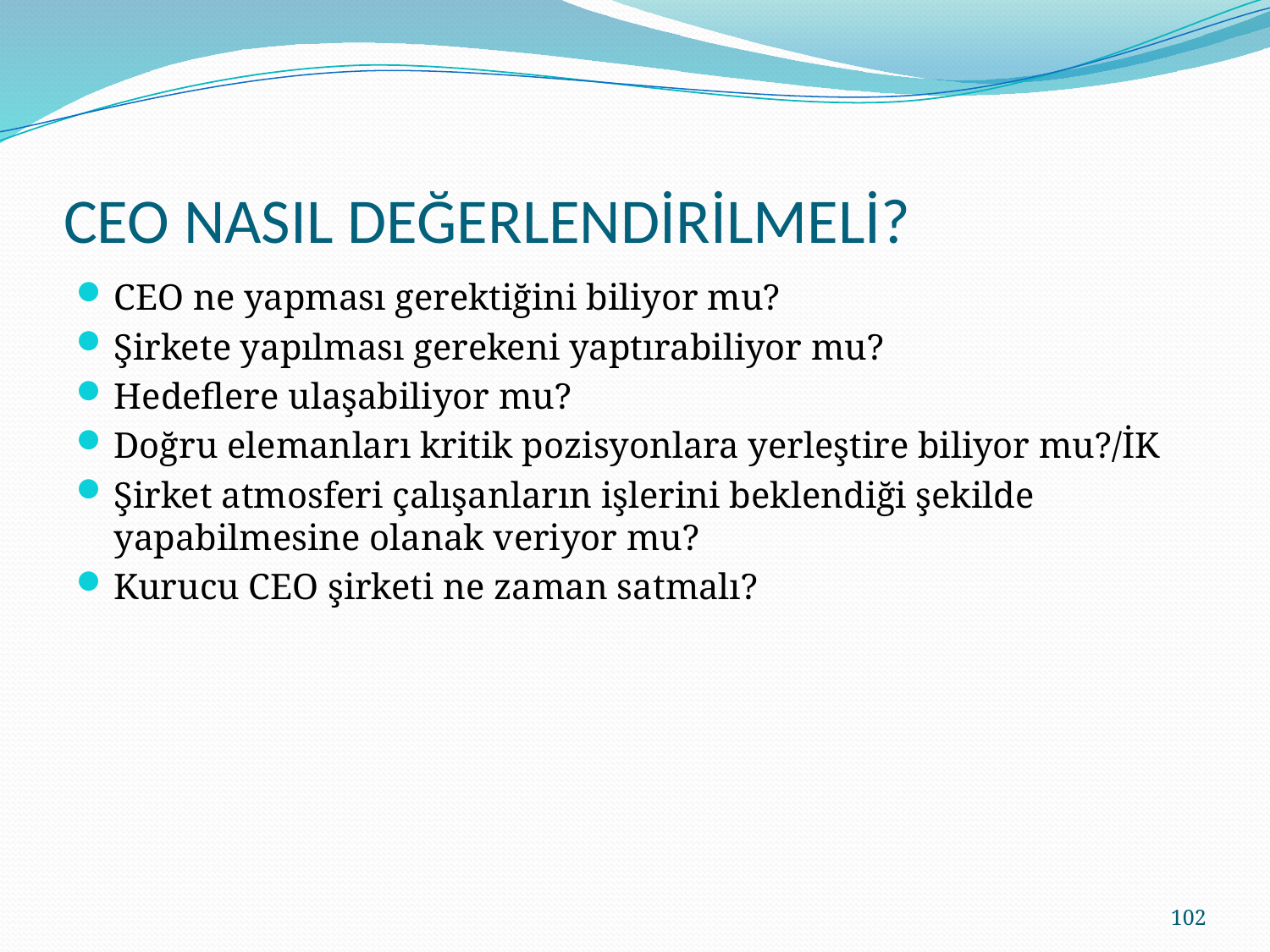

# CEO NASIL DEĞERLENDİRİLMELİ?
CEO ne yapması gerektiğini biliyor mu?
Şirkete yapılması gerekeni yaptırabiliyor mu?
Hedeflere ulaşabiliyor mu?
Doğru elemanları kritik pozisyonlara yerleştire biliyor mu?/İK
Şirket atmosferi çalışanların işlerini beklendiği şekilde yapabilmesine olanak veriyor mu?
Kurucu CEO şirketi ne zaman satmalı?

102